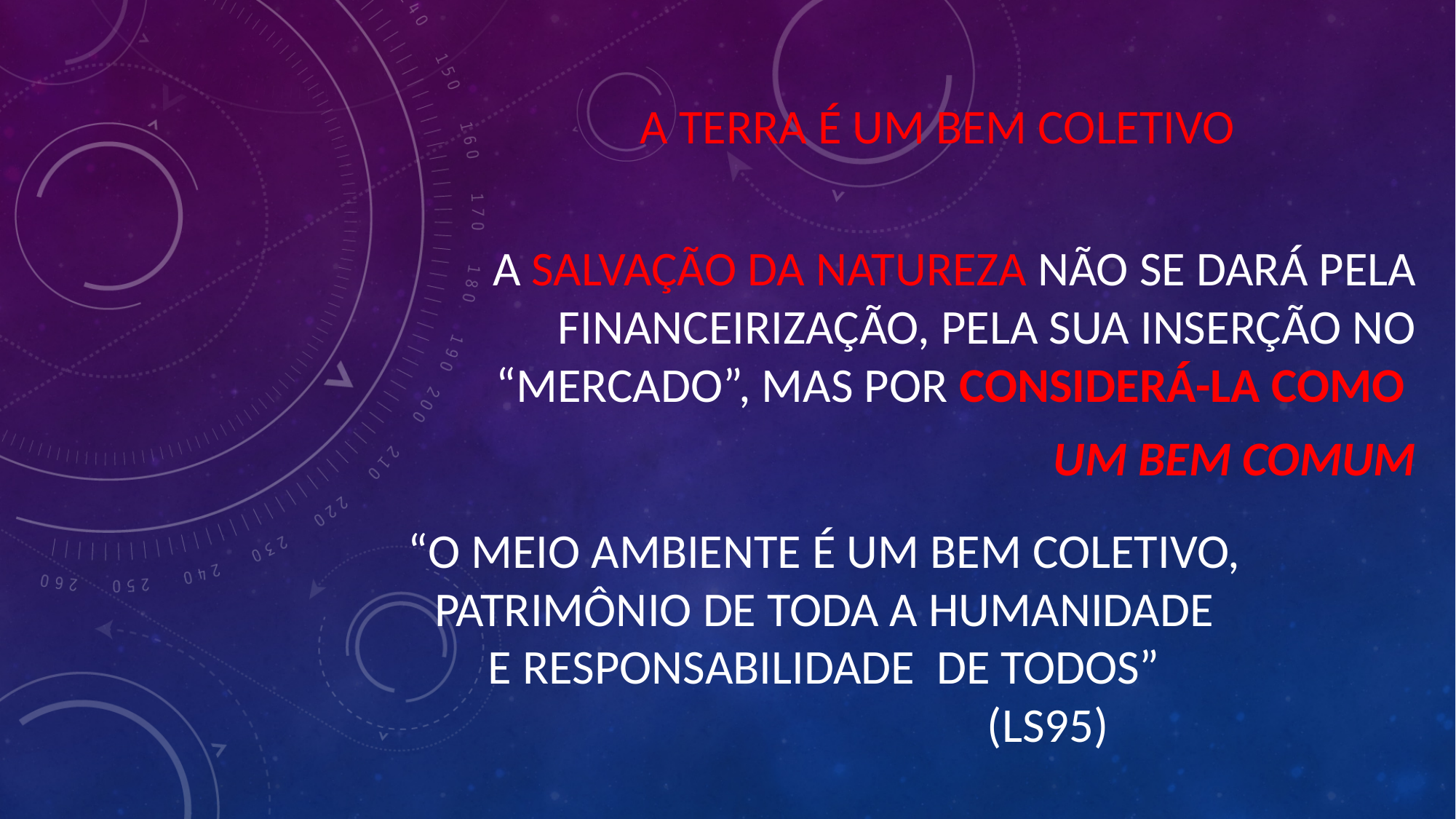

# A TERRA É UM BEM COLETIVO
A SALVAÇÃO DA NATUREZA NÃO SE DARÁ PELA FINANCEIRIZAÇÃO, PELA SUA INSERÇÃO NO “MERCADO”, MAS POR CONSIDERÁ-LA COMO
um bem comum
“O MEIO AMBIENTE É UM BEM COLETIVO,
 PATRIMÔNIO DE TODA A HUMANIDADE
E RESPONSABILIDADE  DE TODOS”
 (LS95)